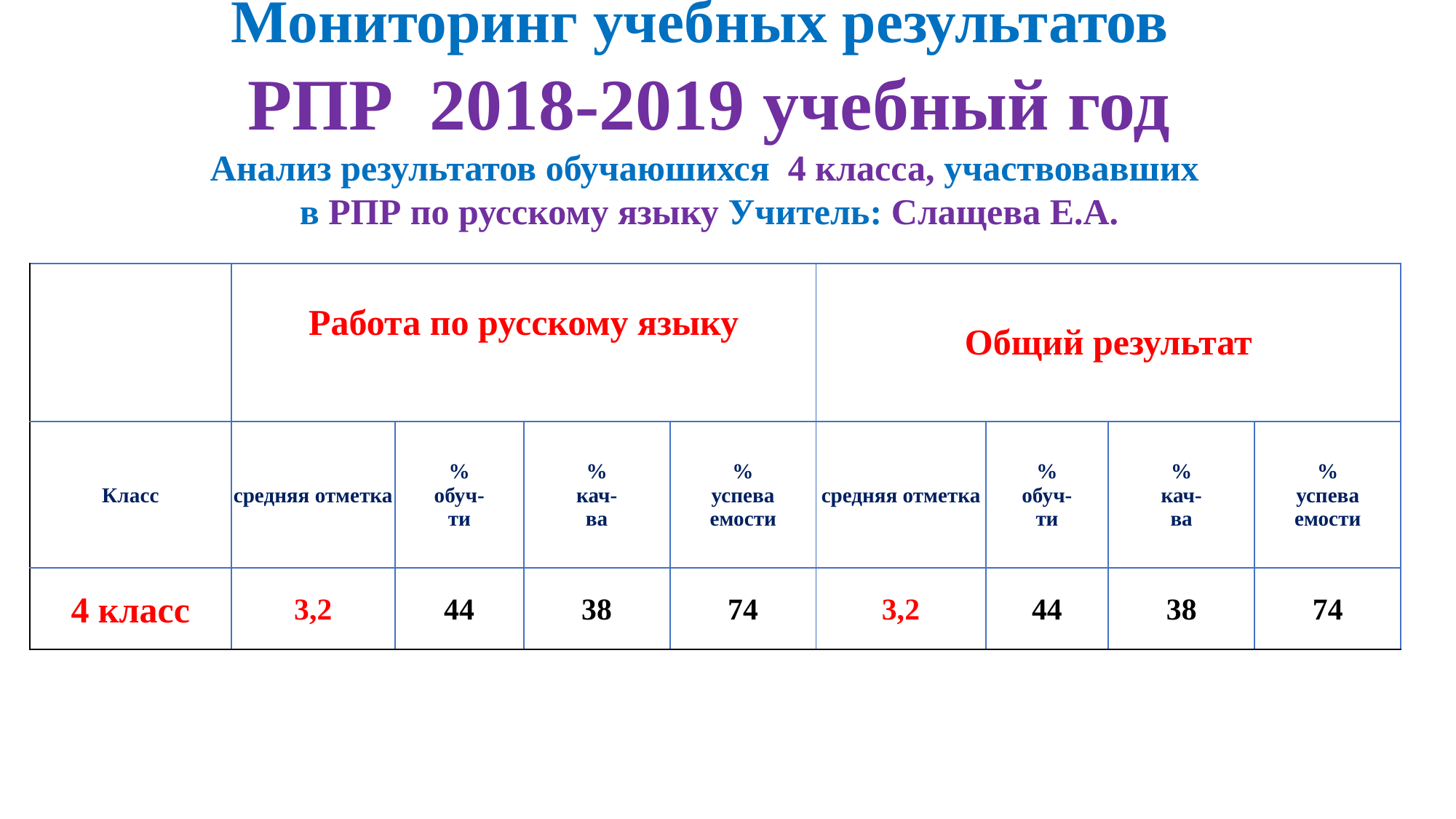

Мониторинг учебных результатов
РПР  2018-2019 учебный год
Анализ результатов обучаюшихся  4 класса, участвовавших
в РПР по русскому языку Учитель: Слащева Е.А.
|  | Работа по русскому языку |  |  |  | Общий результат |  |  |  |
| --- | --- | --- | --- | --- | --- | --- | --- | --- |
| Класс | средняя отметка | % обуч- ти | % кач- ва | % успева емости | средняя отметка | % обуч- ти | % кач- ва | % успева емости |
| 4 класс | 3,2 | 44 | 38 | 74 | 3,2 | 44 | 38 | 74 |